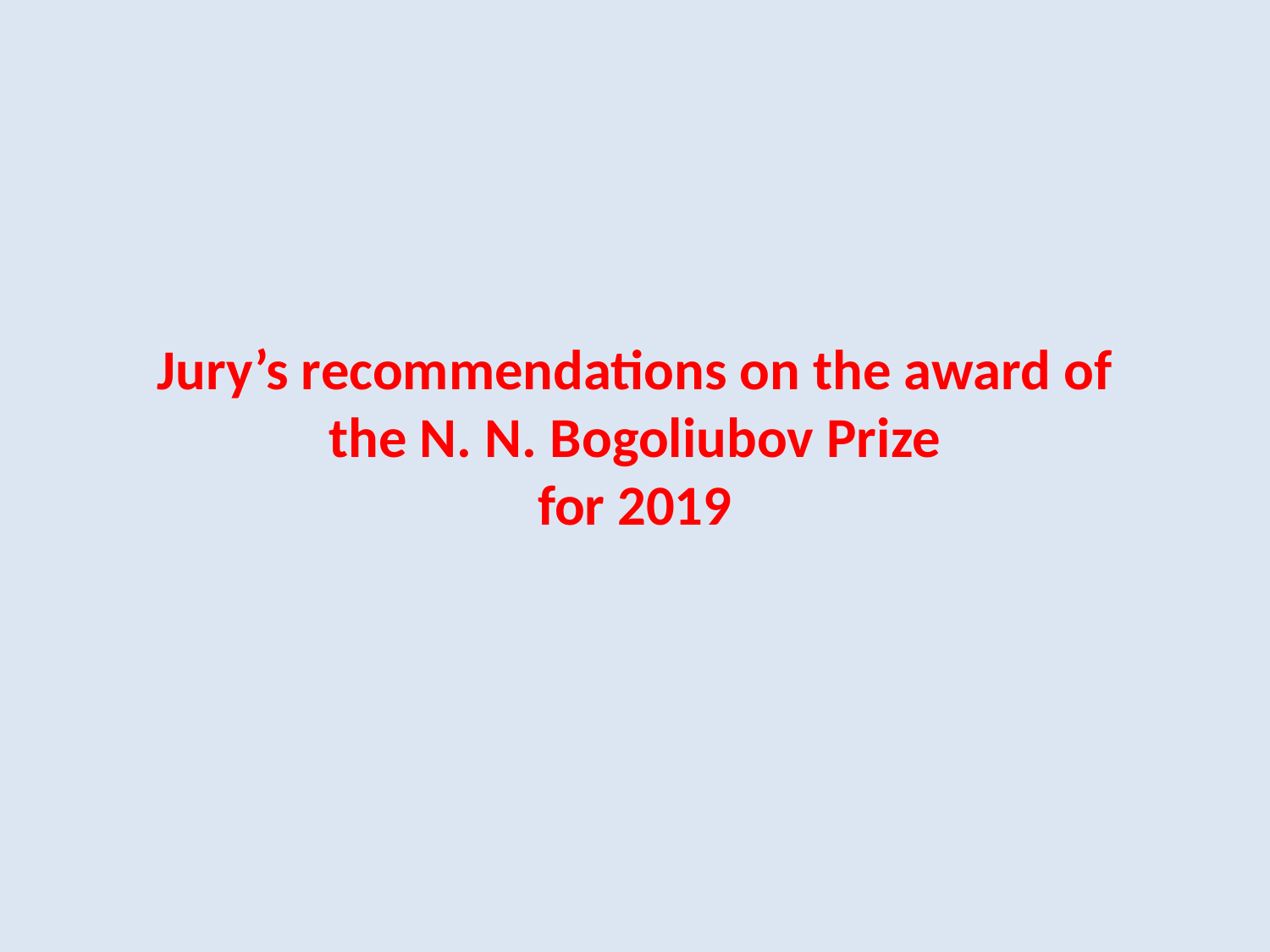

Jury’s recommendations on the award of
the N. N. Bogoliubov Prize
for 2019